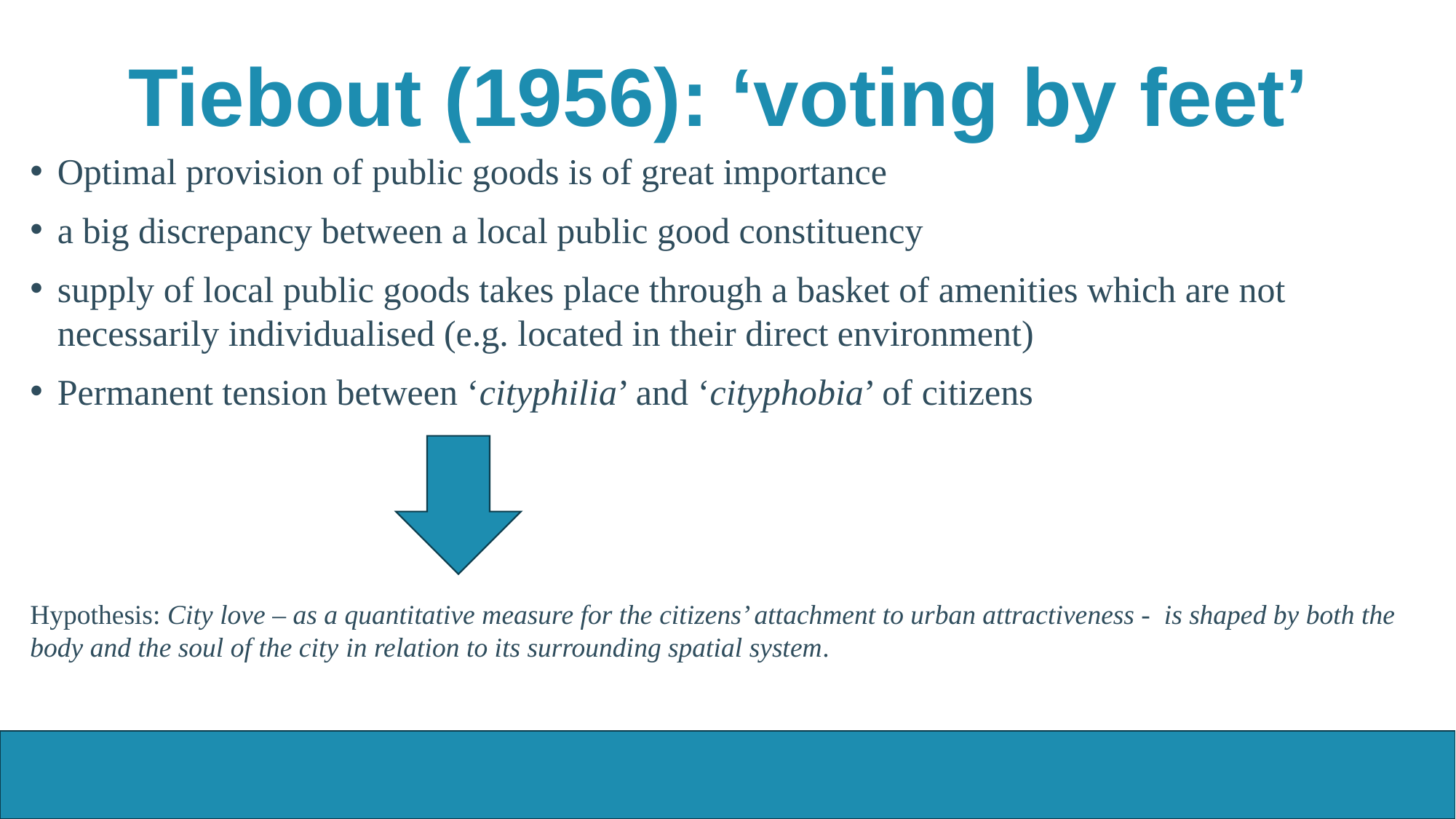

# Tiebout (1956): ‘voting by feet’
Optimal provision of public goods is of great importance
a big discrepancy between a local public good constituency
supply of local public goods takes place through a basket of amenities which are not necessarily individualised (e.g. located in their direct environment)
Permanent tension between ‘cityphilia’ and ‘cityphobia’ of citizens

Hypothesis: City love – as a quantitative measure for the citizens’ attachment to urban attractiveness -  is shaped by both the body and the soul of the city in relation to its surrounding spatial system.

3
Faculty, department, unit ...